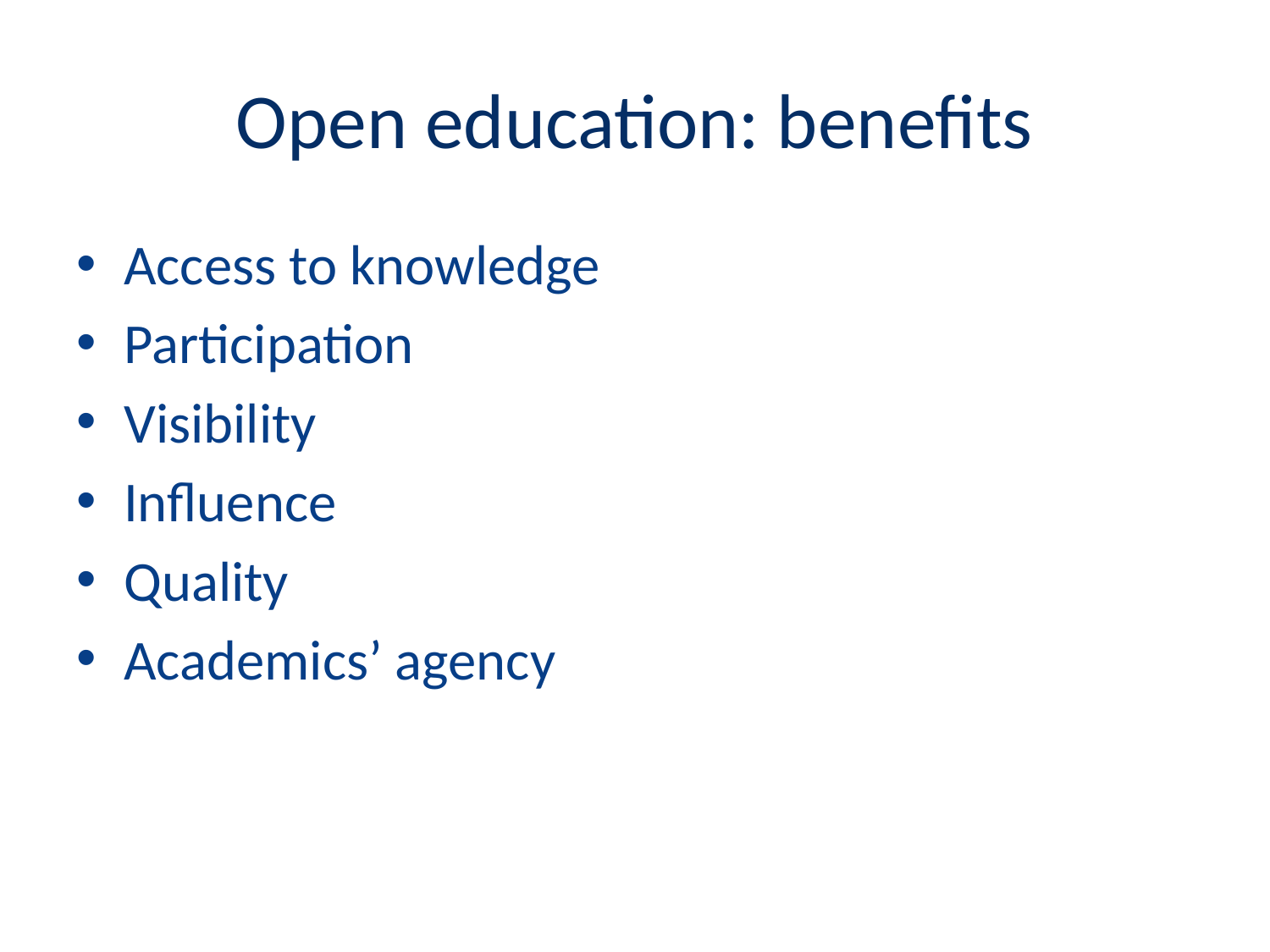

# Open education: benefits
Access to knowledge
Participation
Visibility
Influence
Quality
Academics’ agency